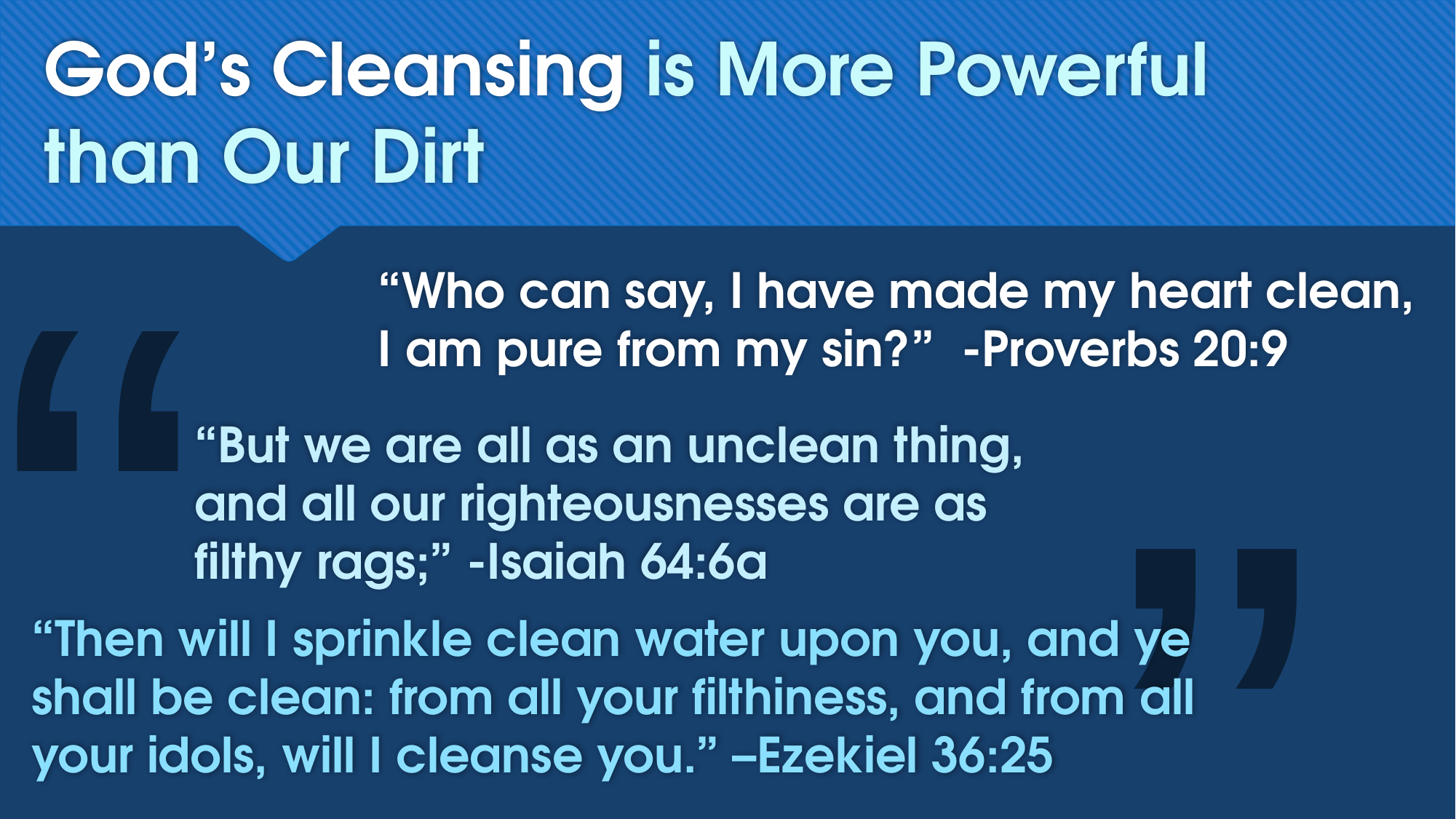

# God’s Cleansing is More Powerful than Our Dirt
“
“Who can say, I have made my heart clean, I am pure from my sin?”  -Proverbs 20:9
”
“But we are all as an unclean thing, and all our righteousnesses are as filthy rags;” -Isaiah 64:6a
“Then will I sprinkle clean water upon you, and ye shall be clean: from all your filthiness, and from all your idols, will I cleanse you.” –Ezekiel 36:25